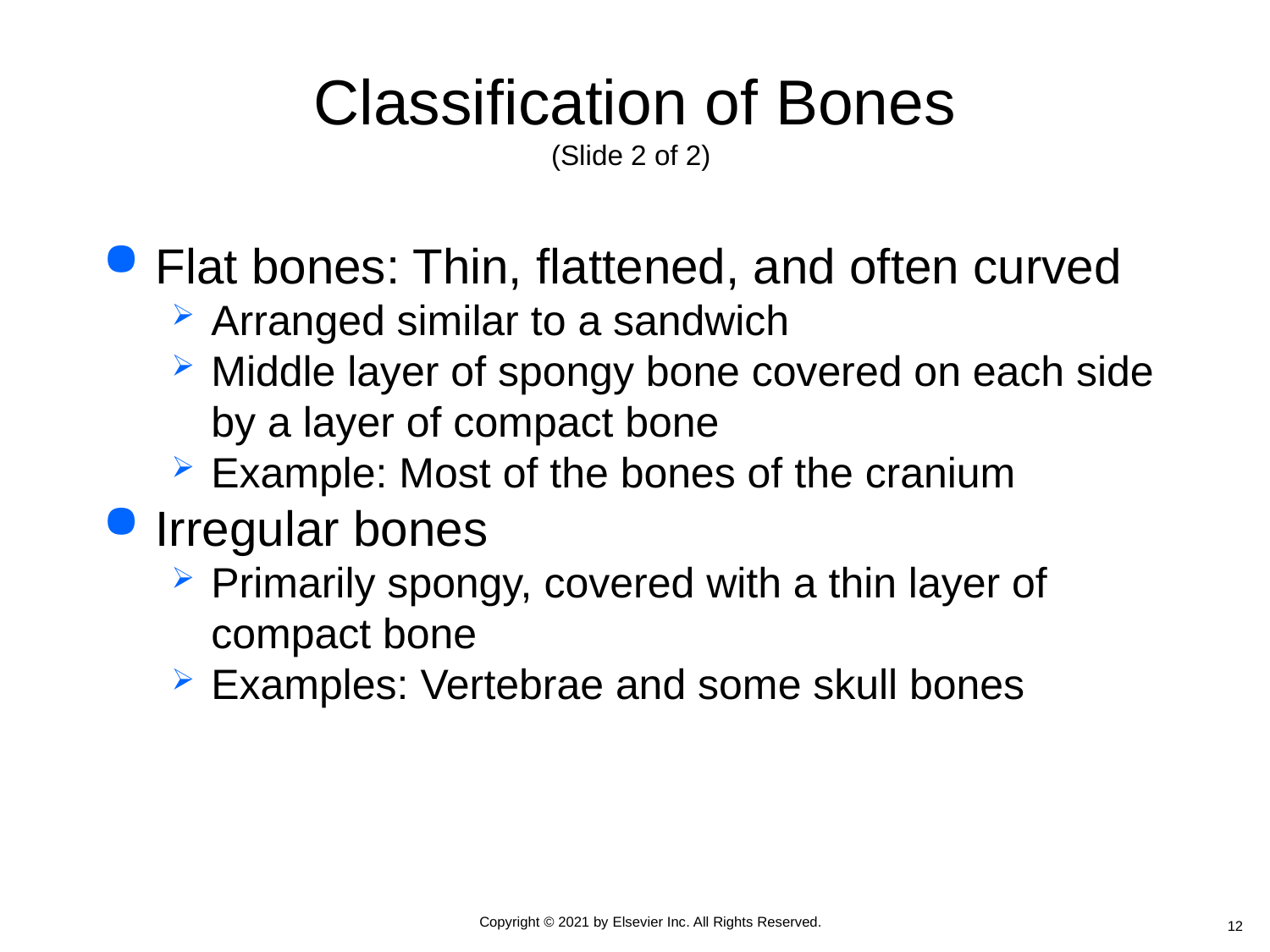

# Classification of Bones (Slide 2 of 2)
Flat bones: Thin, flattened, and often curved
Arranged similar to a sandwich
Middle layer of spongy bone covered on each side by a layer of compact bone
Example: Most of the bones of the cranium
Irregular bones
Primarily spongy, covered with a thin layer of compact bone
Examples: Vertebrae and some skull bones
12